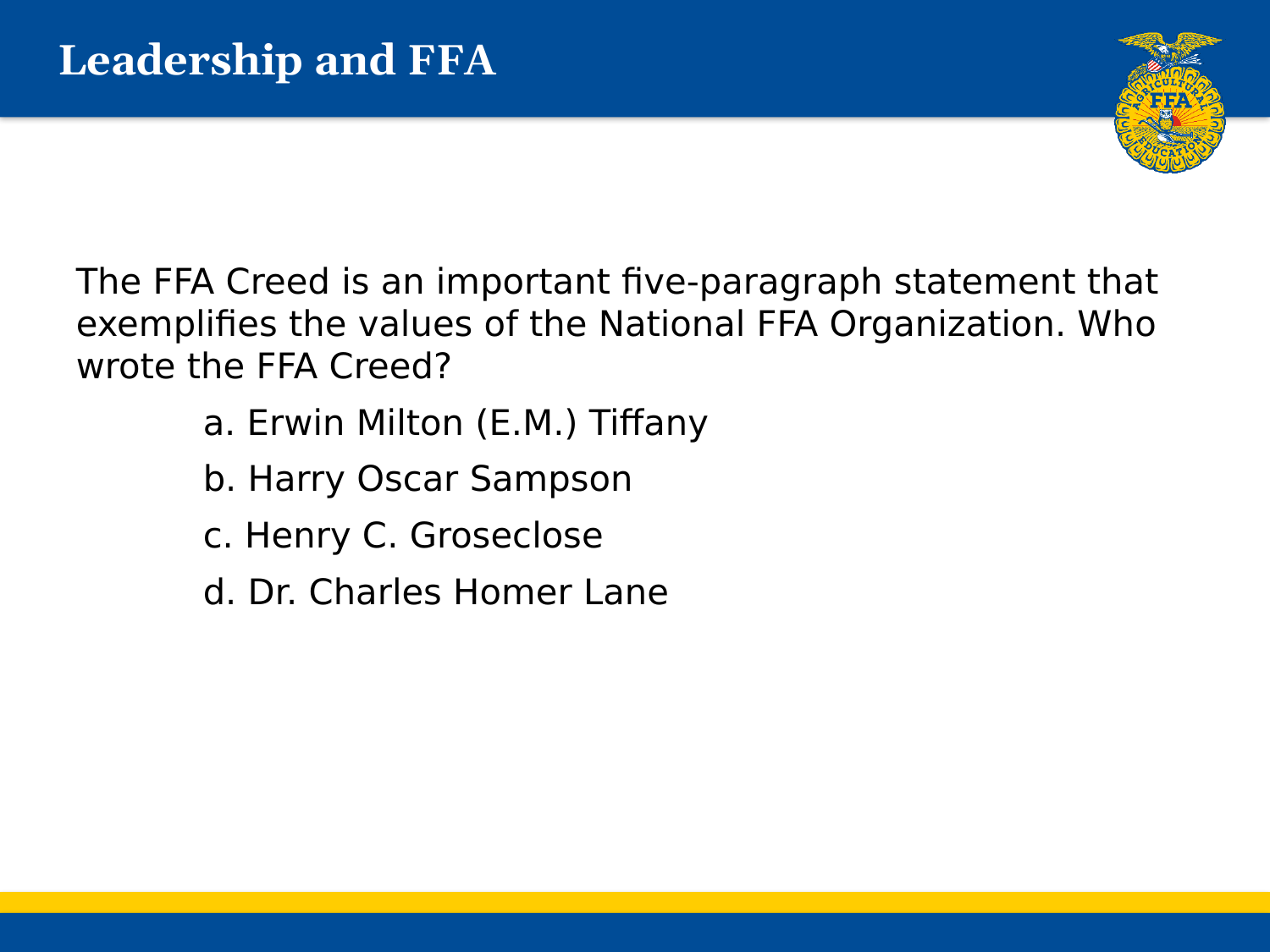

# Leadership and FFA
The FFA Creed is an important five-paragraph statement that exemplifies the values of the National FFA Organization. Who wrote the FFA Creed?
	a. Erwin Milton (E.M.) Tiffany
	b. Harry Oscar Sampson
	c. Henry C. Groseclose
	d. Dr. Charles Homer Lane